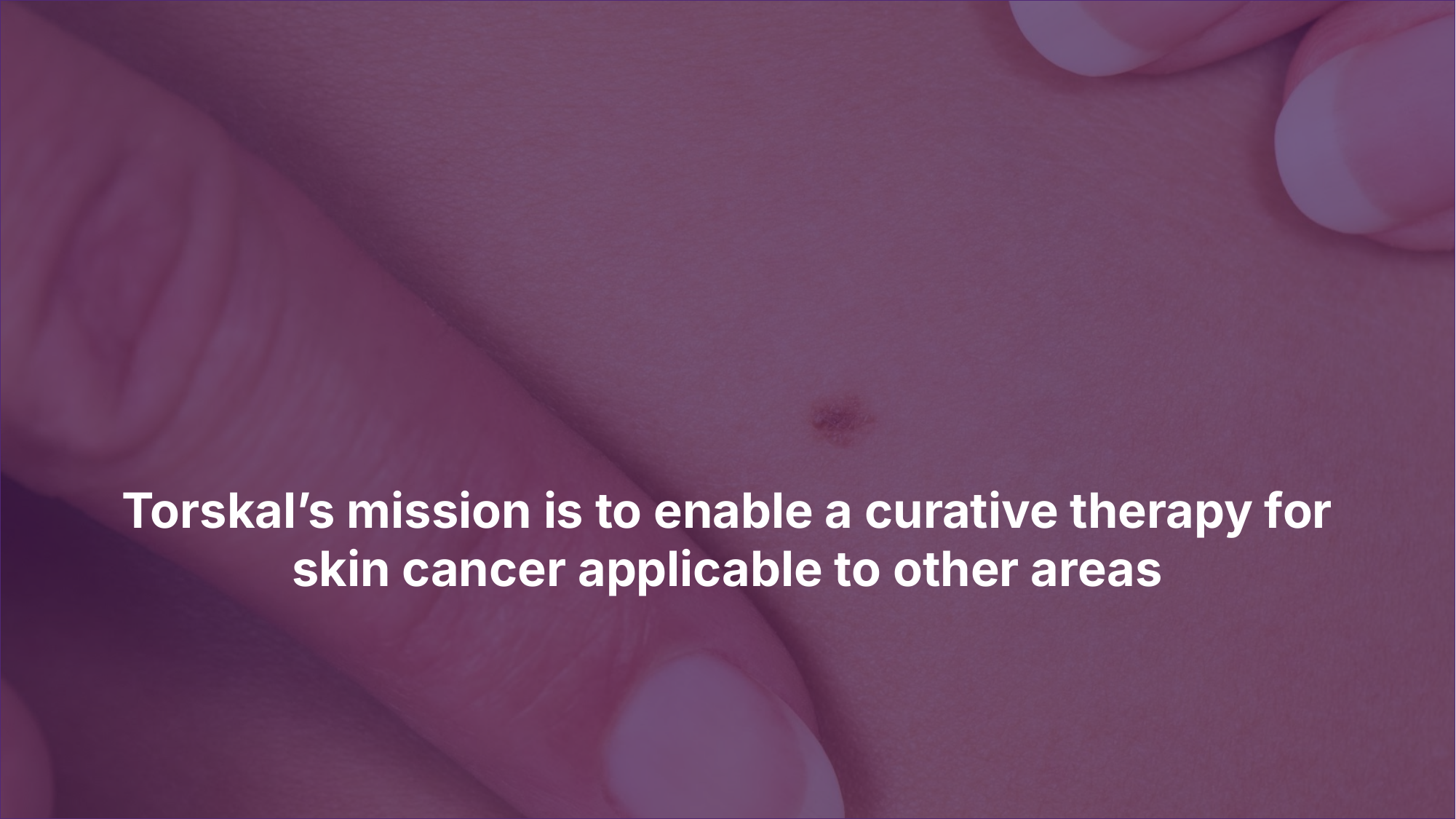

Torskal’s mission is to enable a curative therapy for skin cancer applicable to other areas